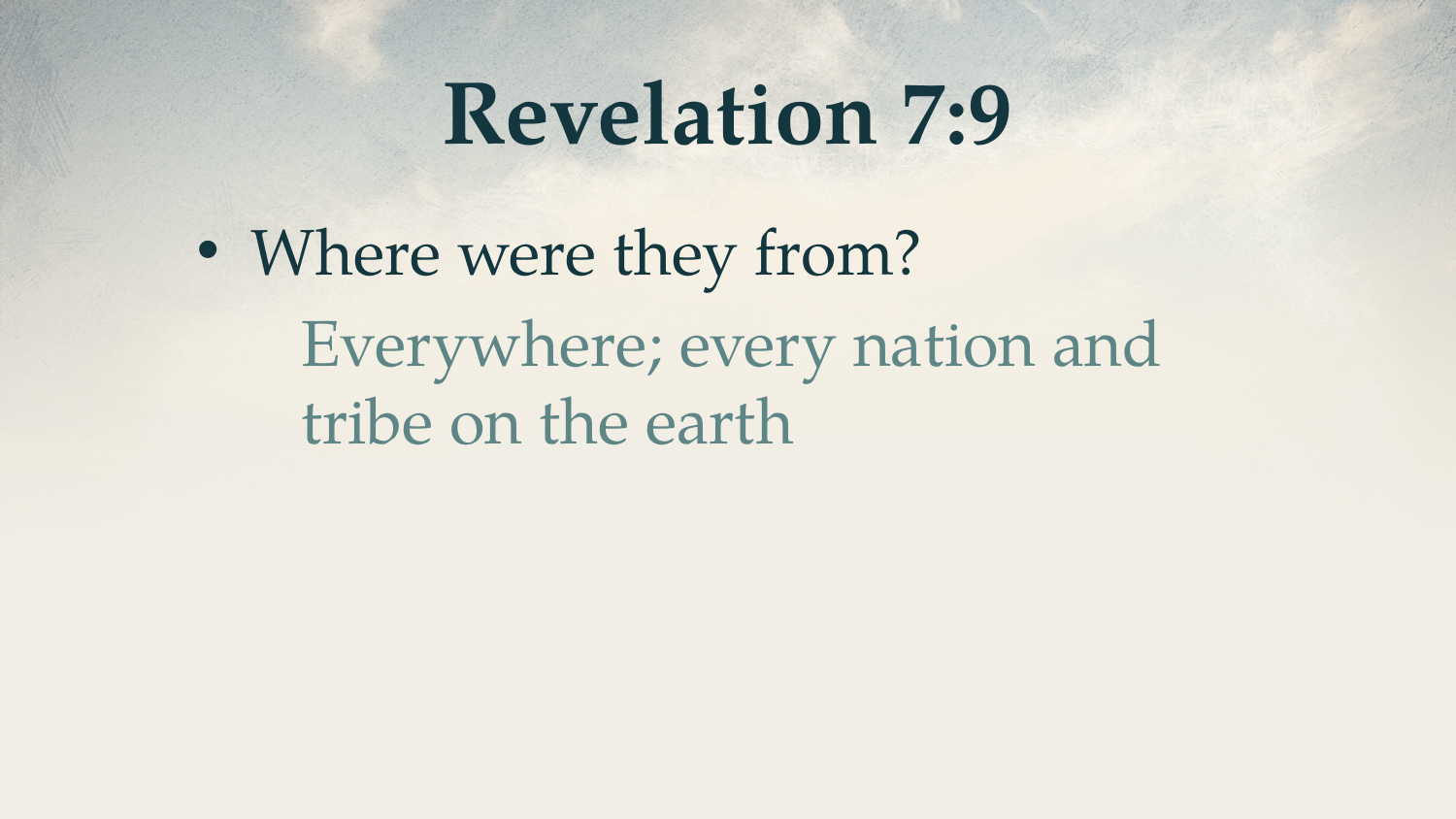

# Revelation 7:9

Where were they from?
Everywhere; every nation and tribe on the earth